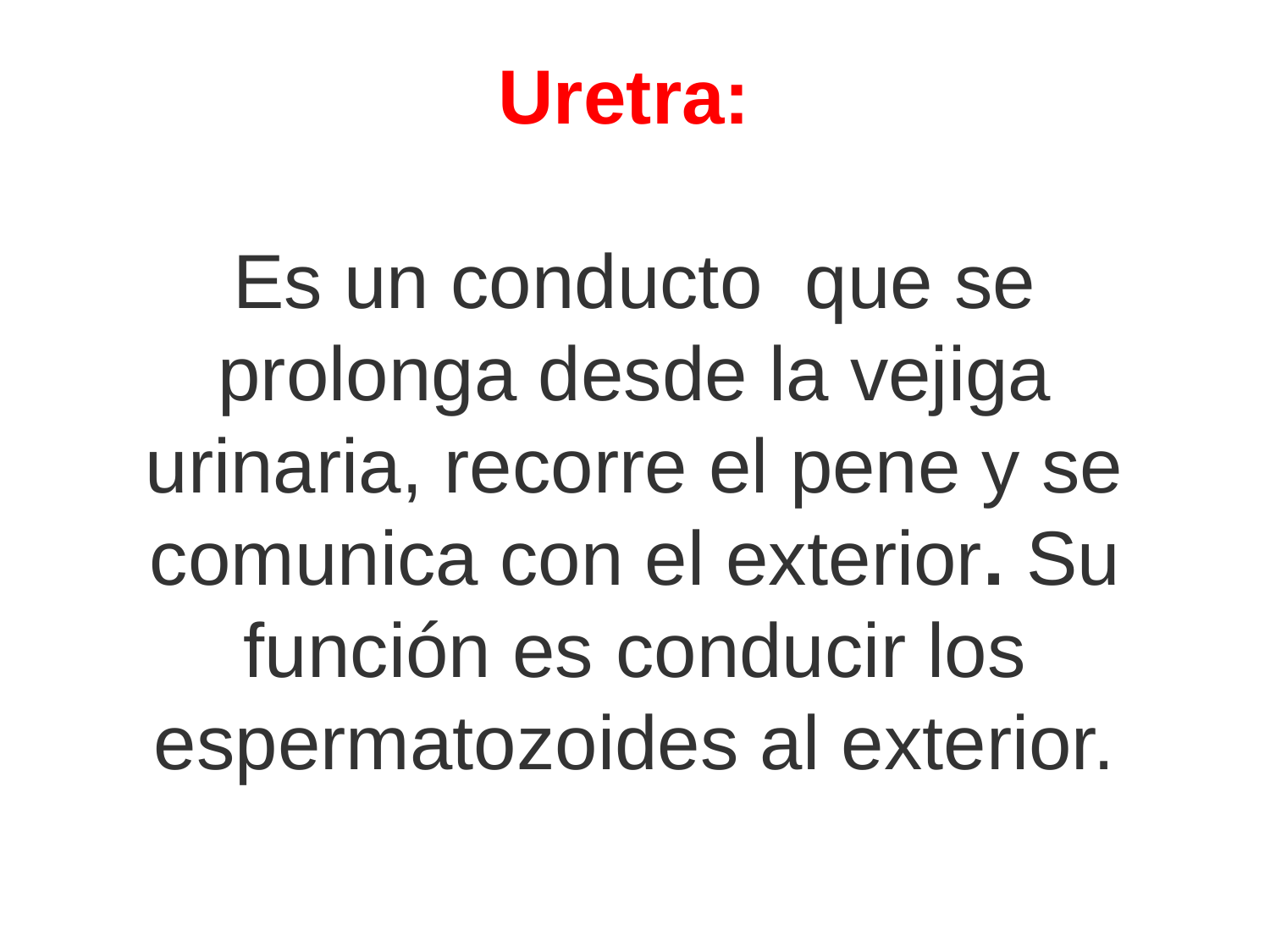

# Uretra:  Es un conducto  que se prolonga desde la vejiga urinaria, recorre el pene y se comunica con el exterior. Su función es conducir los espermatozoides al exterior.